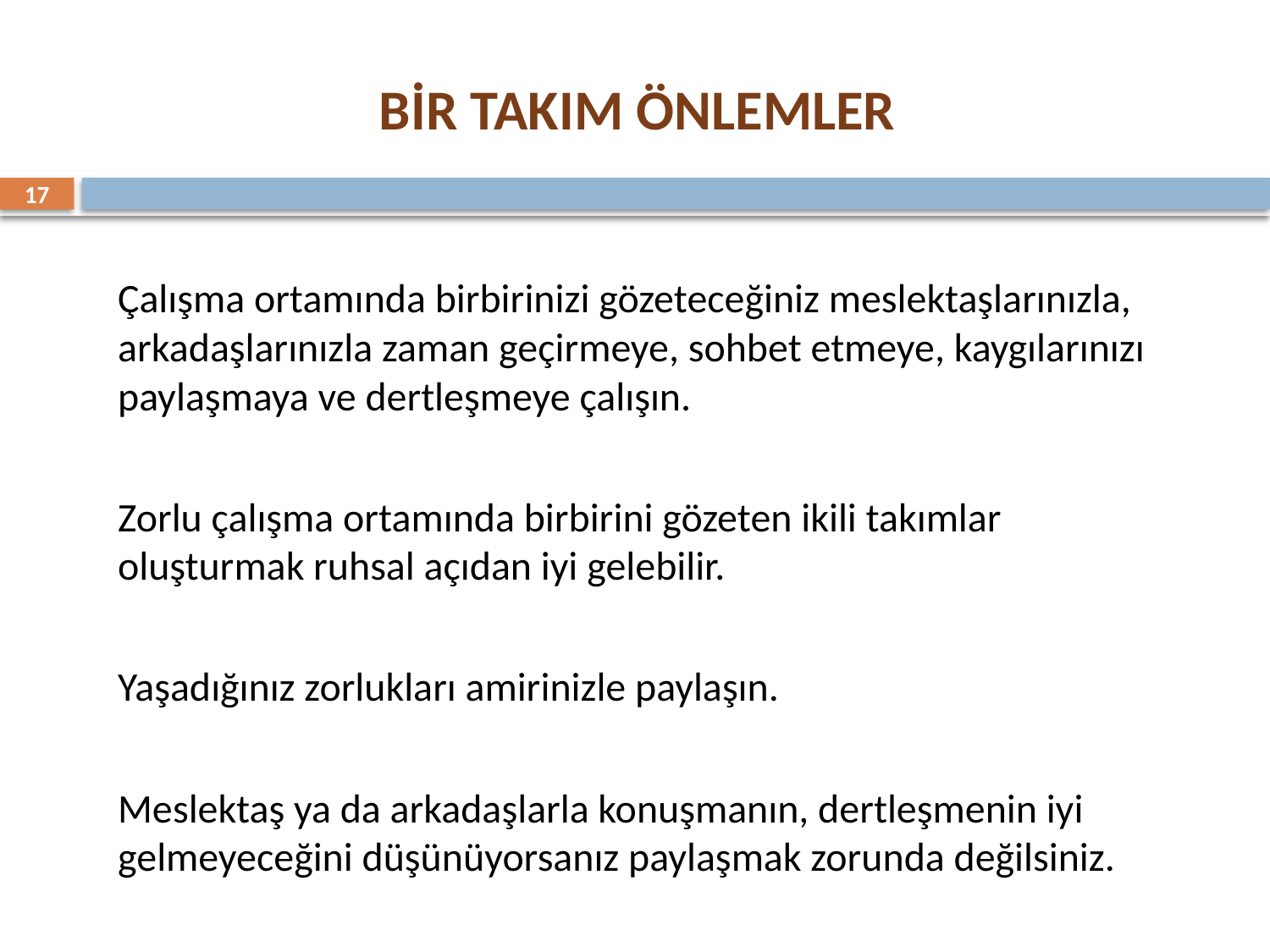

# BİR TAKIM ÖNLEMLER
17
	Çalışma ortamında birbirinizi gözeteceğiniz meslektaşlarınızla, arkadaşlarınızla zaman geçirmeye, sohbet etmeye, kaygılarınızı paylaşmaya ve dertleşmeye çalışın.

	Zorlu çalışma ortamında birbirini gözeten ikili takımlar oluşturmak ruhsal açıdan iyi gelebilir.

	Yaşadığınız zorlukları amirinizle paylaşın.

	Meslektaş ya da arkadaşlarla konuşmanın, dertleşmenin iyi gelmeyeceğini düşünüyorsanız paylaşmak zorunda değilsiniz.